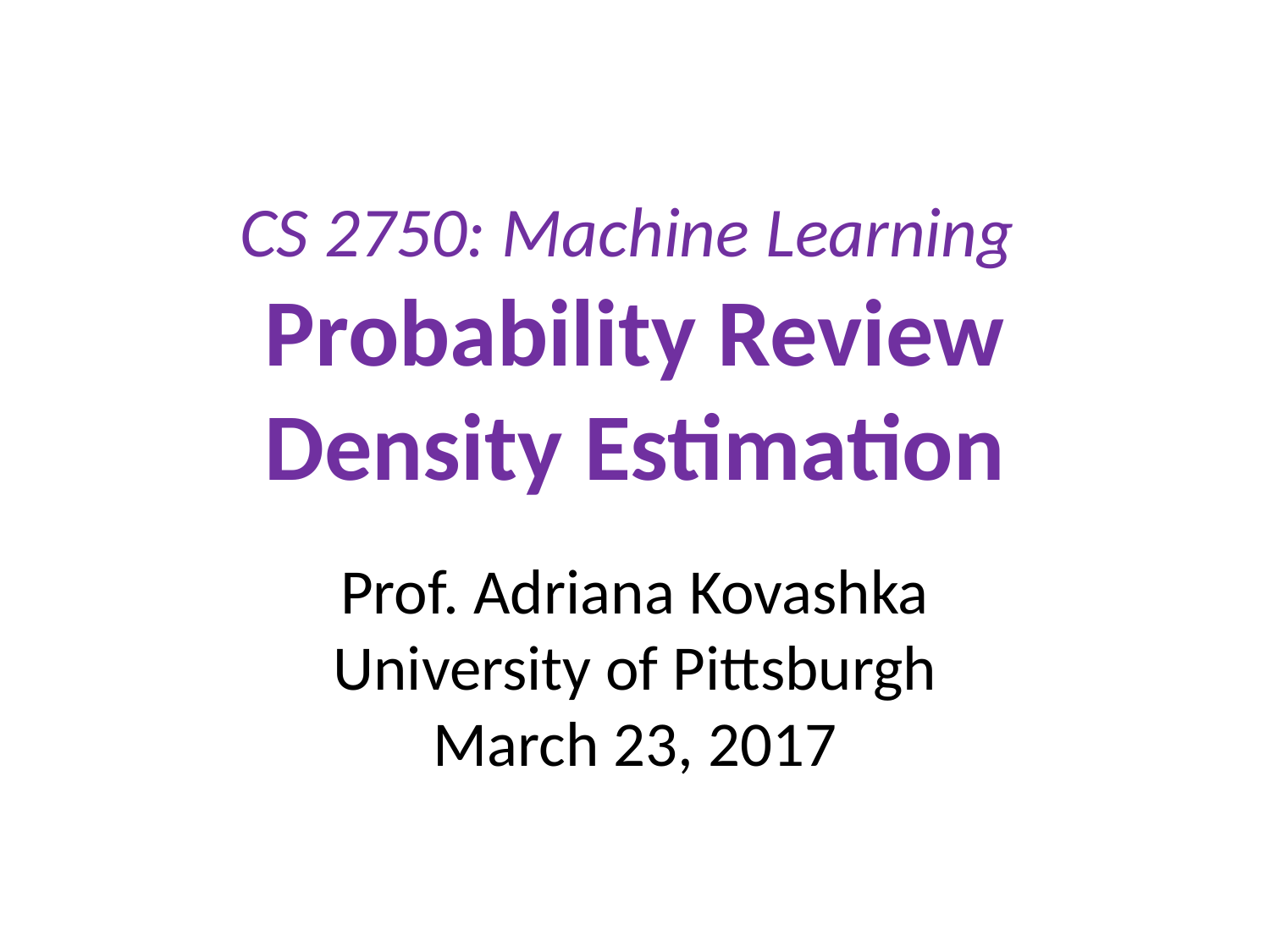

# CS 2750: Machine Learning Probability Review Density Estimation
Prof. Adriana Kovashka
University of Pittsburgh
March 23, 2017